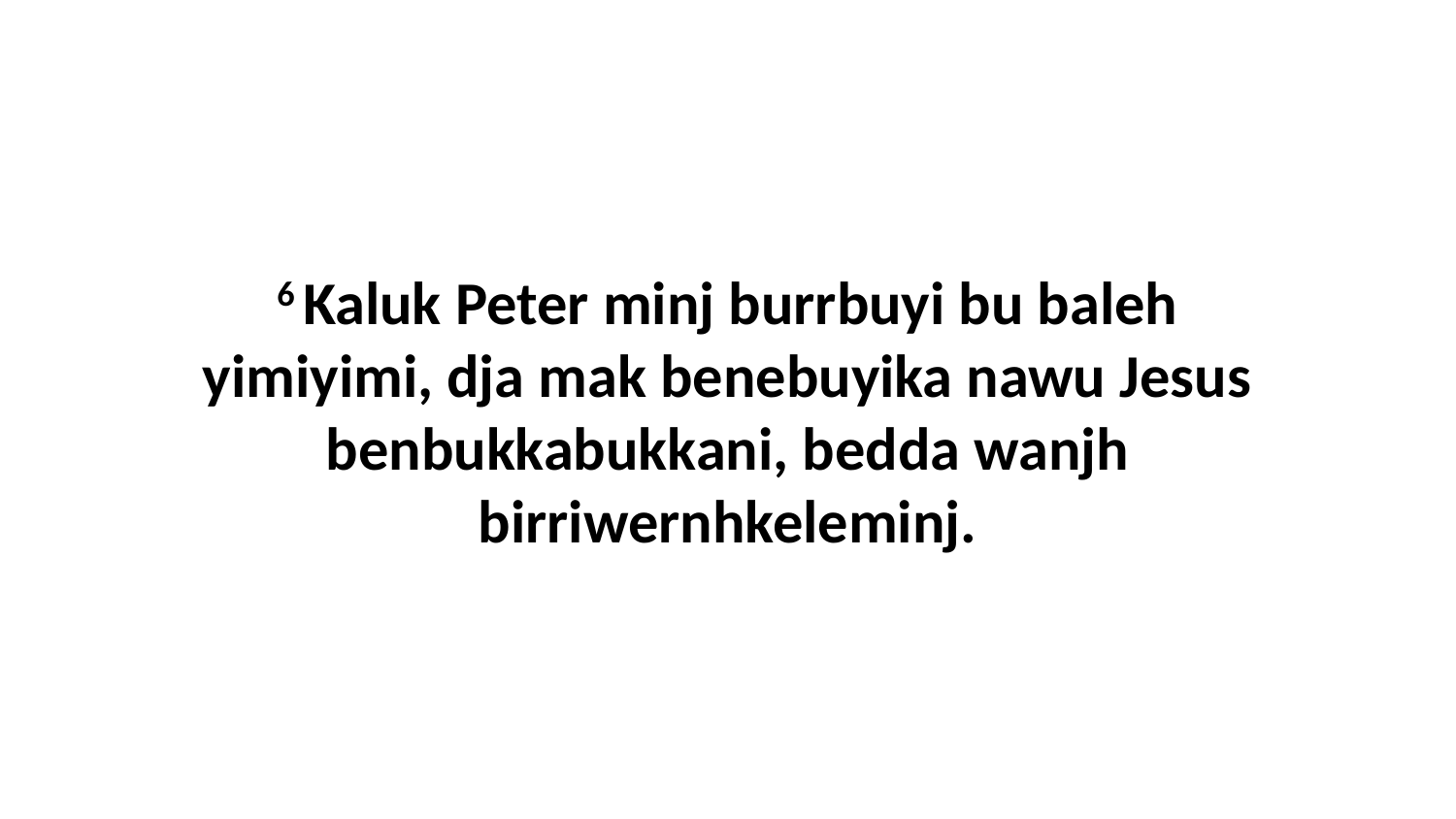

6 Kaluk Peter minj burrbuyi bu baleh yimiyimi, dja mak benebuyika nawu Jesus benbukkabukkani, bedda wanjh birriwernhkeleminj.